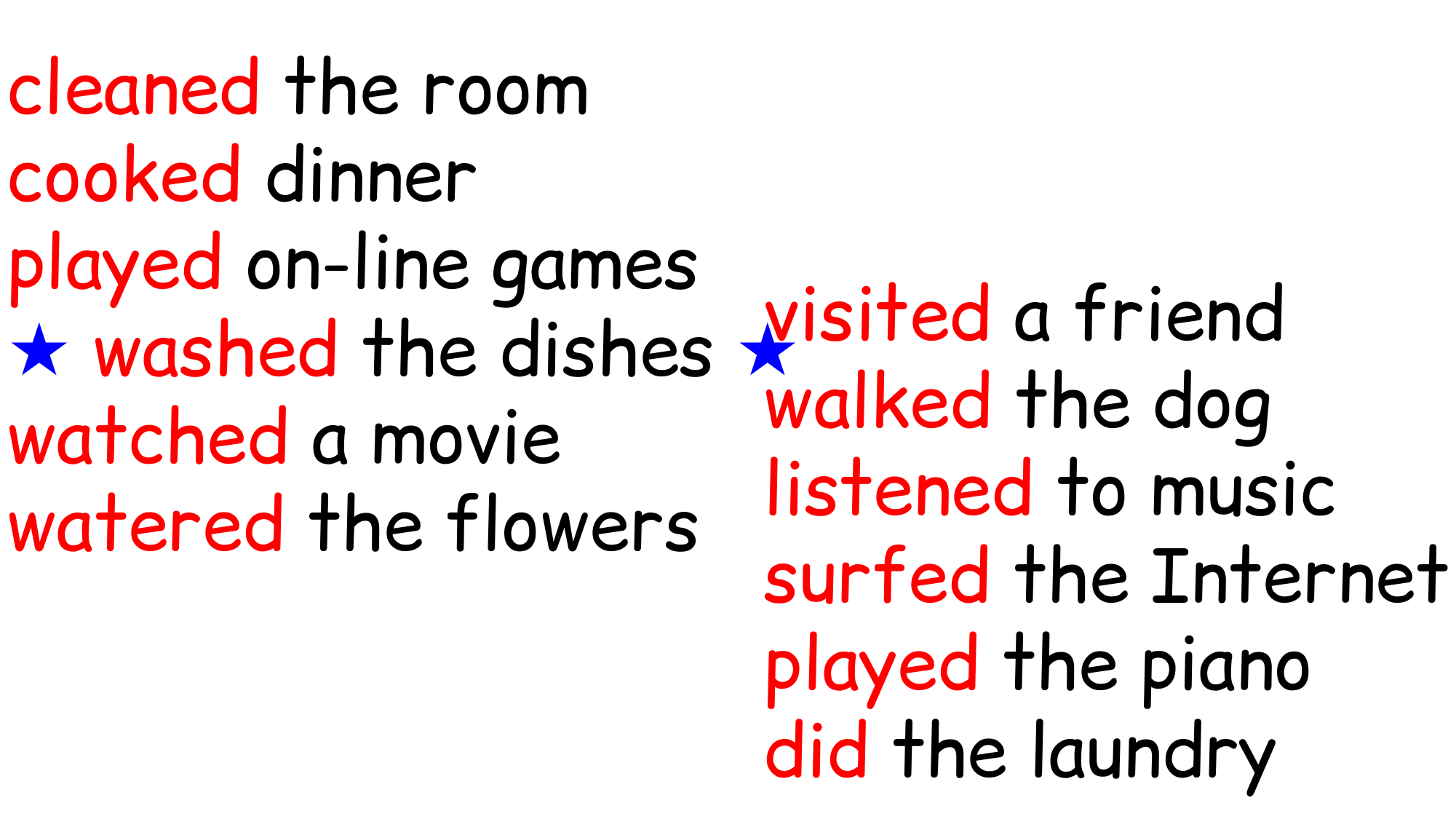

cleaned the room
cooked dinner
played on-line games
★ washed the dishes ★
watched a movie
watered the flowers
visited a friend
walked the dog
listened to music
surfed the Internet
played the piano
did the laundry